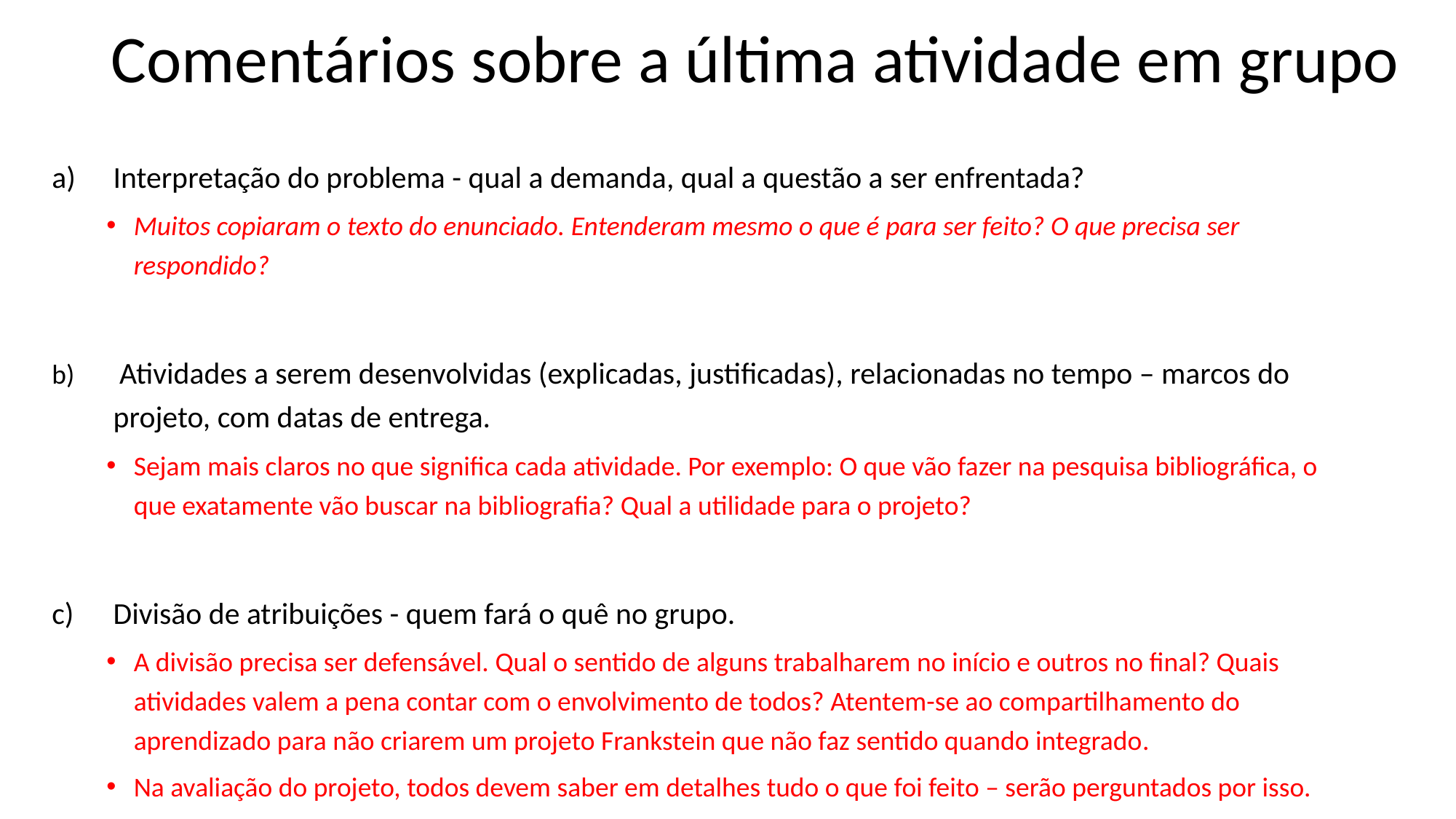

# Comentários sobre a última atividade em grupo
Interpretação do problema - qual a demanda, qual a questão a ser enfrentada?
Muitos copiaram o texto do enunciado. Entenderam mesmo o que é para ser feito? O que precisa ser respondido?

 Atividades a serem desenvolvidas (explicadas, justificadas), relacionadas no tempo – marcos do projeto, com datas de entrega.
Sejam mais claros no que significa cada atividade. Por exemplo: O que vão fazer na pesquisa bibliográfica, o que exatamente vão buscar na bibliografia? Qual a utilidade para o projeto?

Divisão de atribuições - quem fará o quê no grupo.
A divisão precisa ser defensável. Qual o sentido de alguns trabalharem no início e outros no final? Quais atividades valem a pena contar com o envolvimento de todos? Atentem-se ao compartilhamento do aprendizado para não criarem um projeto Frankstein que não faz sentido quando integrado.
Na avaliação do projeto, todos devem saber em detalhes tudo o que foi feito – serão perguntados por isso.